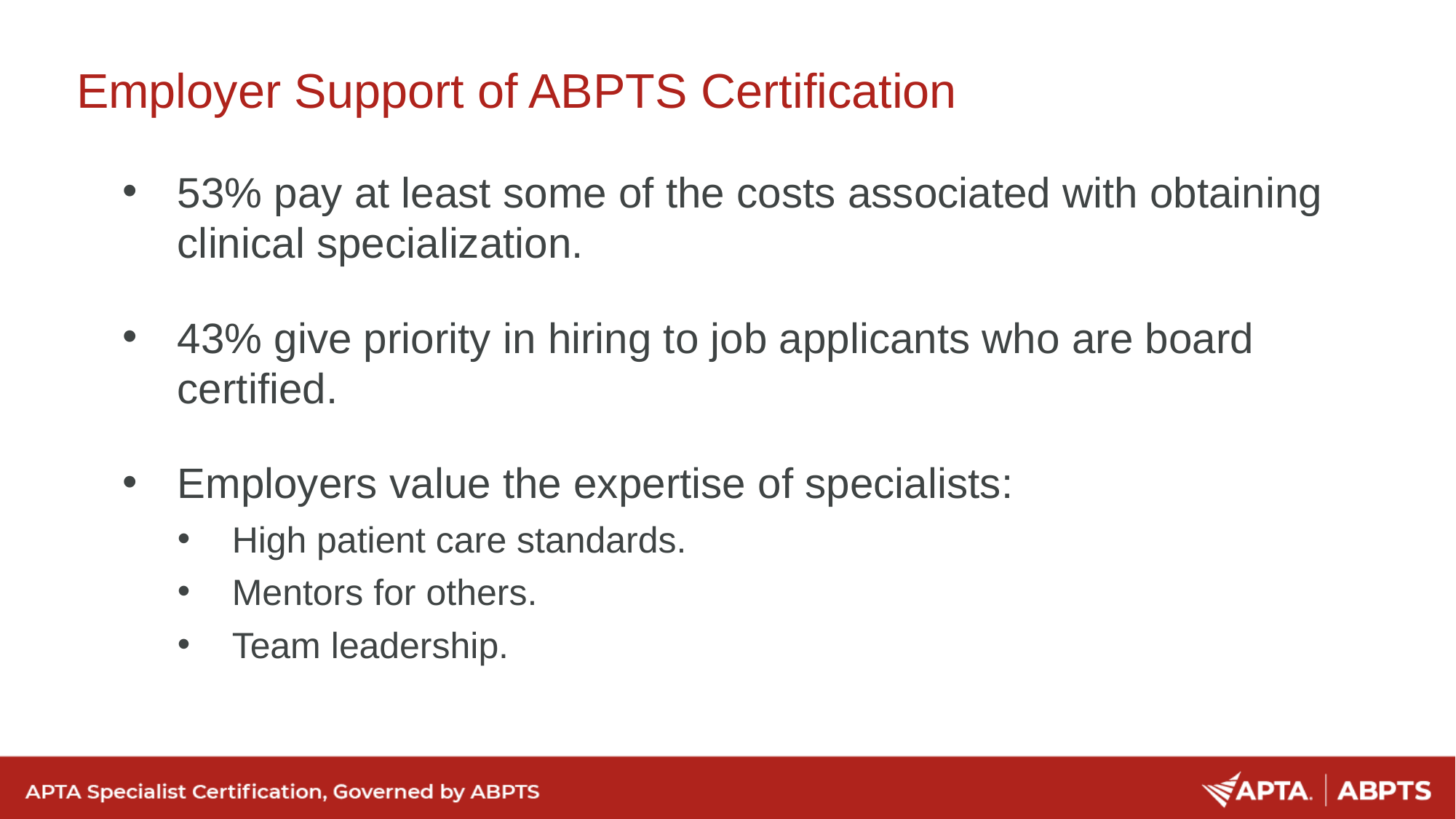

Employer Support of ABPTS Certification
53% pay at least some of the costs associated with obtaining clinical specialization.

43% give priority in hiring to job applicants who are board certified.

Employers value the expertise of specialists:
High patient care standards.
Mentors for others.
Team leadership.